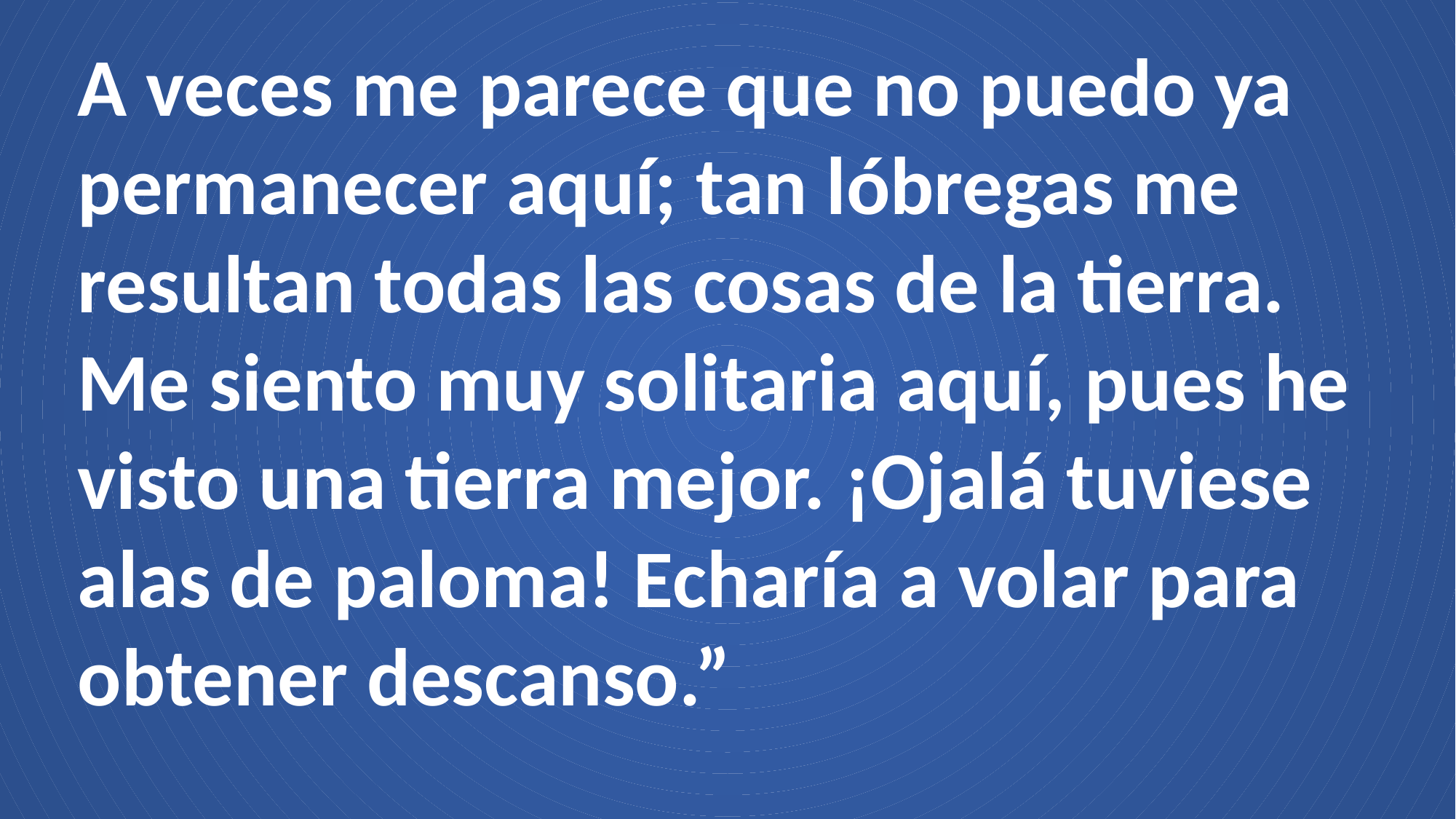

A veces me parece que no puedo ya permanecer aquí; tan lóbregas me resultan todas las cosas de la tierra. Me siento muy solitaria aquí, pues he visto una tierra mejor. ¡Ojalá tuviese alas de paloma! Echaría a volar para obtener descanso.”